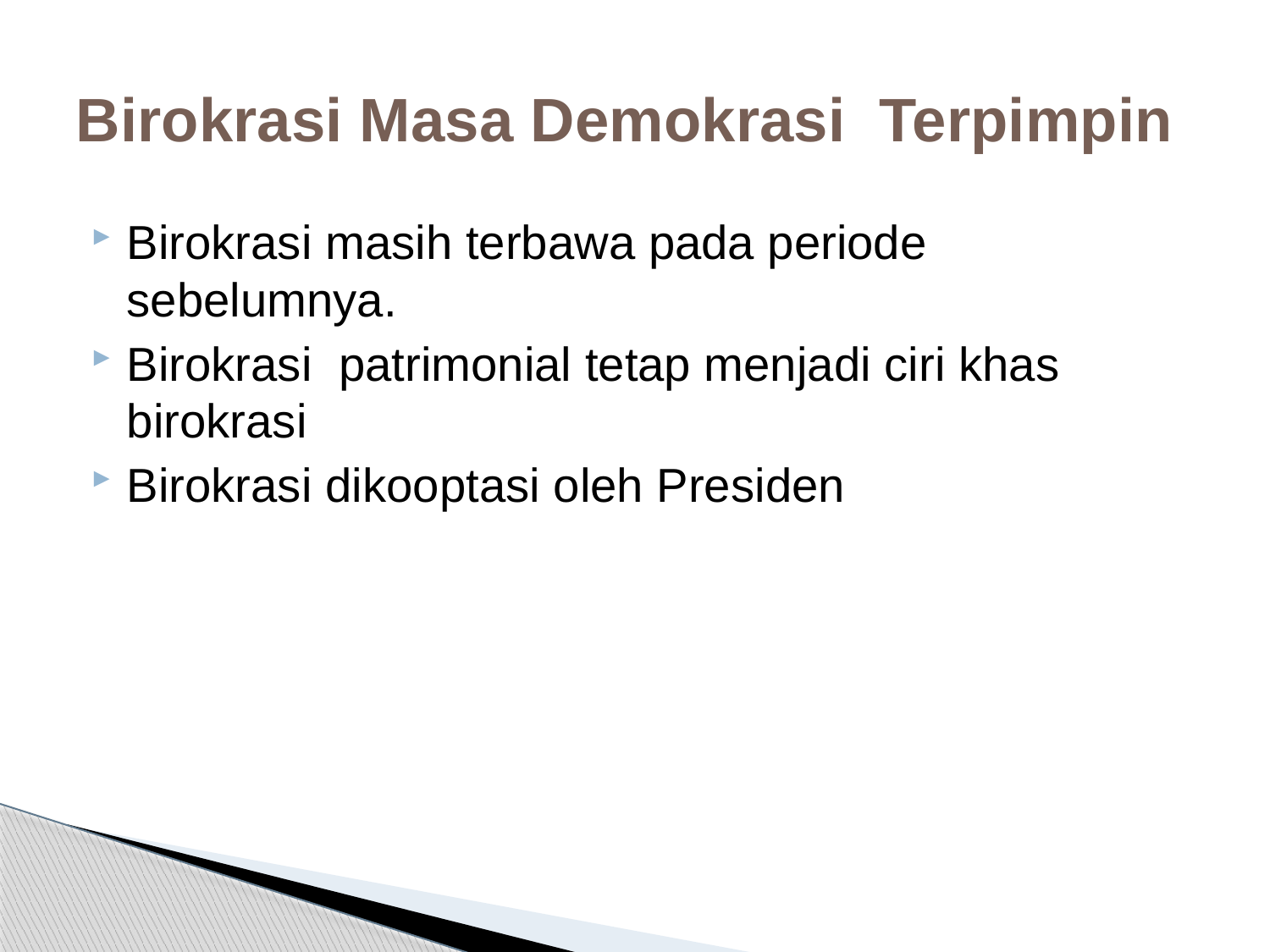

# Birokrasi Masa Demokrasi  Terpimpin
Birokrasi masih terbawa pada periode sebelumnya.
Birokrasi  patrimonial tetap menjadi ciri khas birokrasi
Birokrasi dikooptasi oleh Presiden